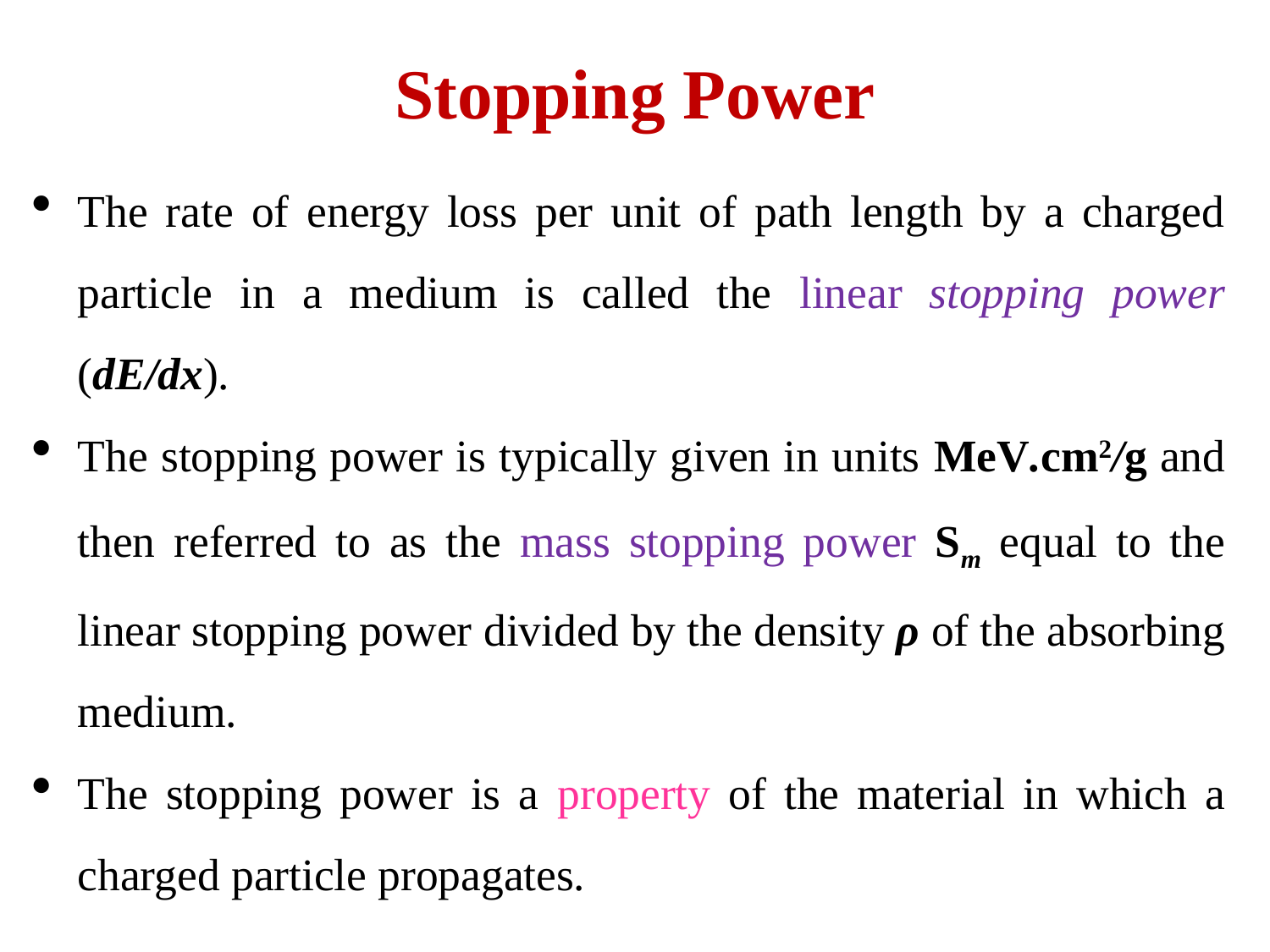

# Stopping Power
The rate of energy loss per unit of path length by a charged particle in a medium is called the linear stopping power (dE/dx).
The stopping power is typically given in units MeV.cm2/g and then referred to as the mass stopping power Sm equal to the linear stopping power divided by the density ρ of the absorbing medium.
The stopping power is a property of the material in which a charged particle propagates.